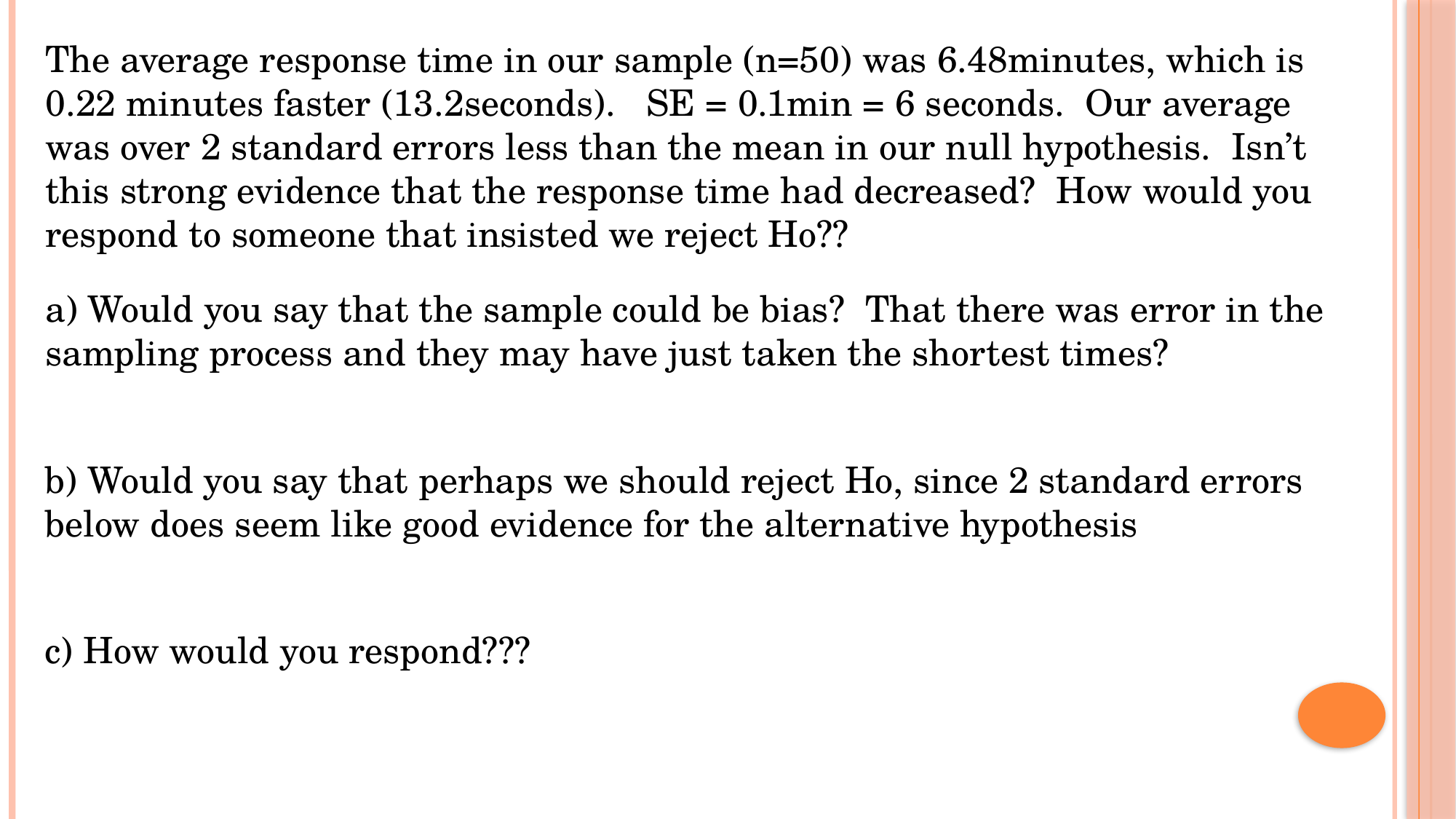

The average response time in our sample (n=50) was 6.48minutes, which is 0.22 minutes faster (13.2seconds).   SE = 0.1min = 6 seconds.  Our average was over 2 standard errors less than the mean in our null hypothesis.  Isn’t this strong evidence that the response time had decreased?  How would you respond to someone that insisted we reject Ho??

a) Would you say that the sample could be bias?  That there was error in the sampling process and they may have just taken the shortest times?
b) Would you say that perhaps we should reject Ho, since 2 standard errors below does seem like good evidence for the alternative hypothesis
c) How would you respond???